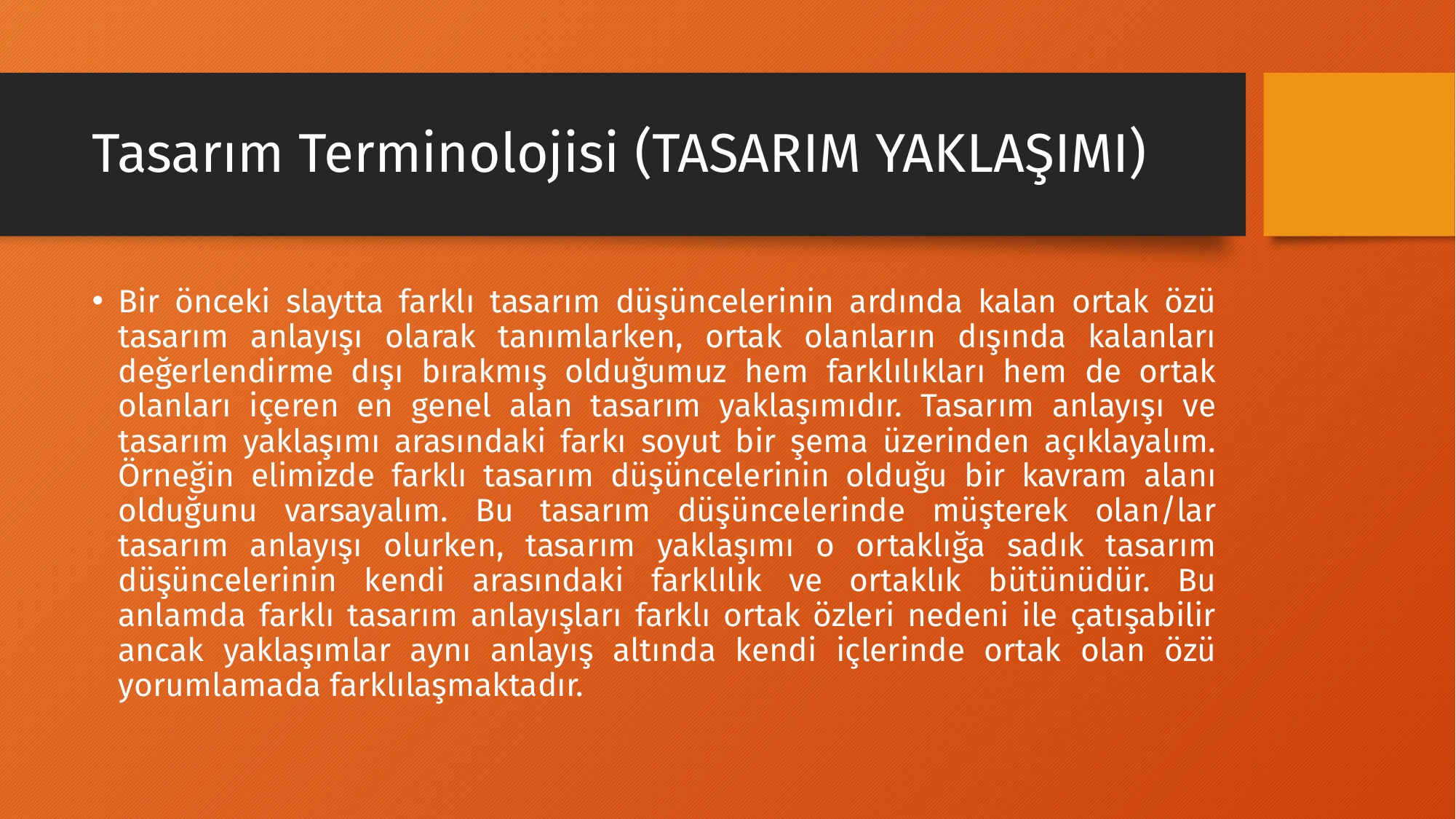

# Tasarım Terminolojisi (TASARIM YAKLAŞIMI)
Bir önceki slaytta farklı tasarım düşüncelerinin ardında kalan ortak özü tasarım anlayışı olarak tanımlarken, ortak olanların dışında kalanları değerlendirme dışı bırakmış olduğumuz hem farklılıkları hem de ortak olanları içeren en genel alan tasarım yaklaşımıdır. Tasarım anlayışı ve tasarım yaklaşımı arasındaki farkı soyut bir şema üzerinden açıklayalım. Örneğin elimizde farklı tasarım düşüncelerinin olduğu bir kavram alanı olduğunu varsayalım. Bu tasarım düşüncelerinde müşterek olan/lar tasarım anlayışı olurken, tasarım yaklaşımı o ortaklığa sadık tasarım düşüncelerinin kendi arasındaki farklılık ve ortaklık bütünüdür. Bu anlamda farklı tasarım anlayışları farklı ortak özleri nedeni ile çatışabilir ancak yaklaşımlar aynı anlayış altında kendi içlerinde ortak olan özü yorumlamada farklılaşmaktadır.